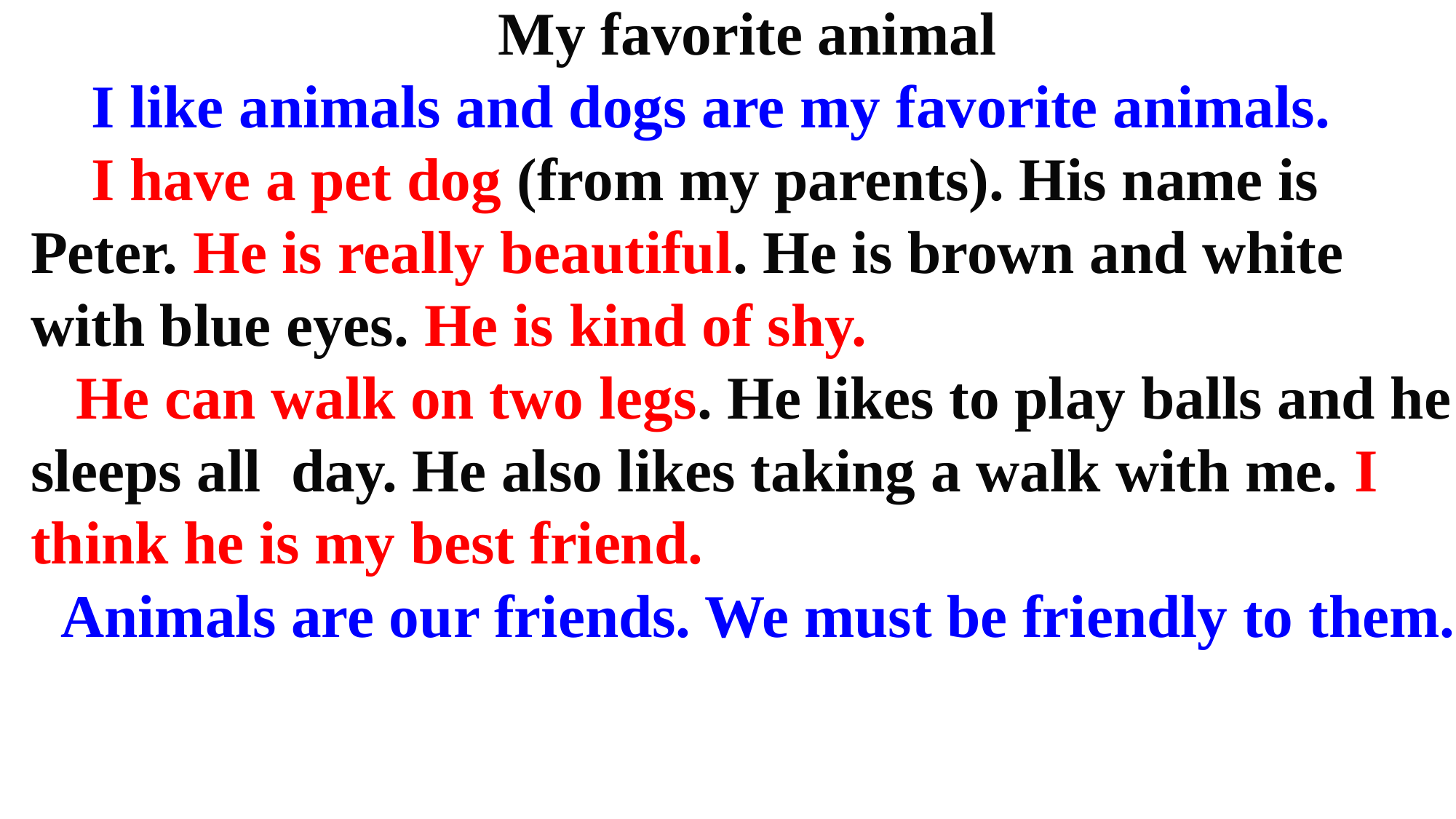

My favorite animal
    I like animals and dogs are my favorite animals.
    I have a pet dog (from my parents). His name is Peter. He is really beautiful. He is brown and white with blue eyes. He is kind of shy.
   He can walk on two legs. He likes to play balls and he sleeps all  day. He also likes taking a walk with me. I think he is my best friend.
  Animals are our friends. We must be friendly to them.